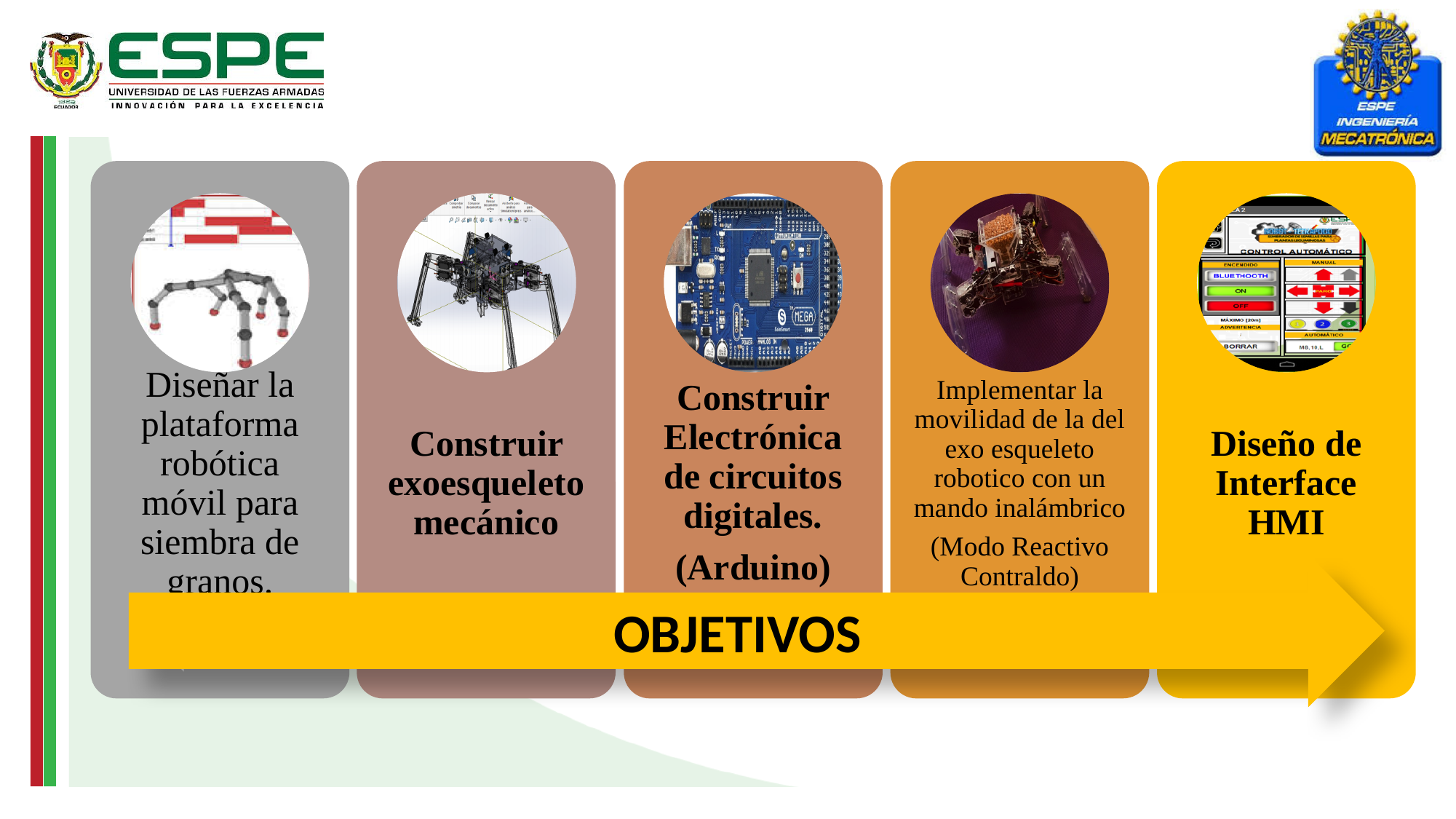

Diseñar la plataforma robótica móvil para siembra de granos.
Construir exoesqueleto mecánico
Construir Electrónica de circuitos digitales.
(Arduino)
Implementar la movilidad de la del exo esqueleto robotico con un mando inalámbrico
(Modo Reactivo Contraldo)
Diseño de Interface HMI
OBJETIVOS
OBJETIVOS